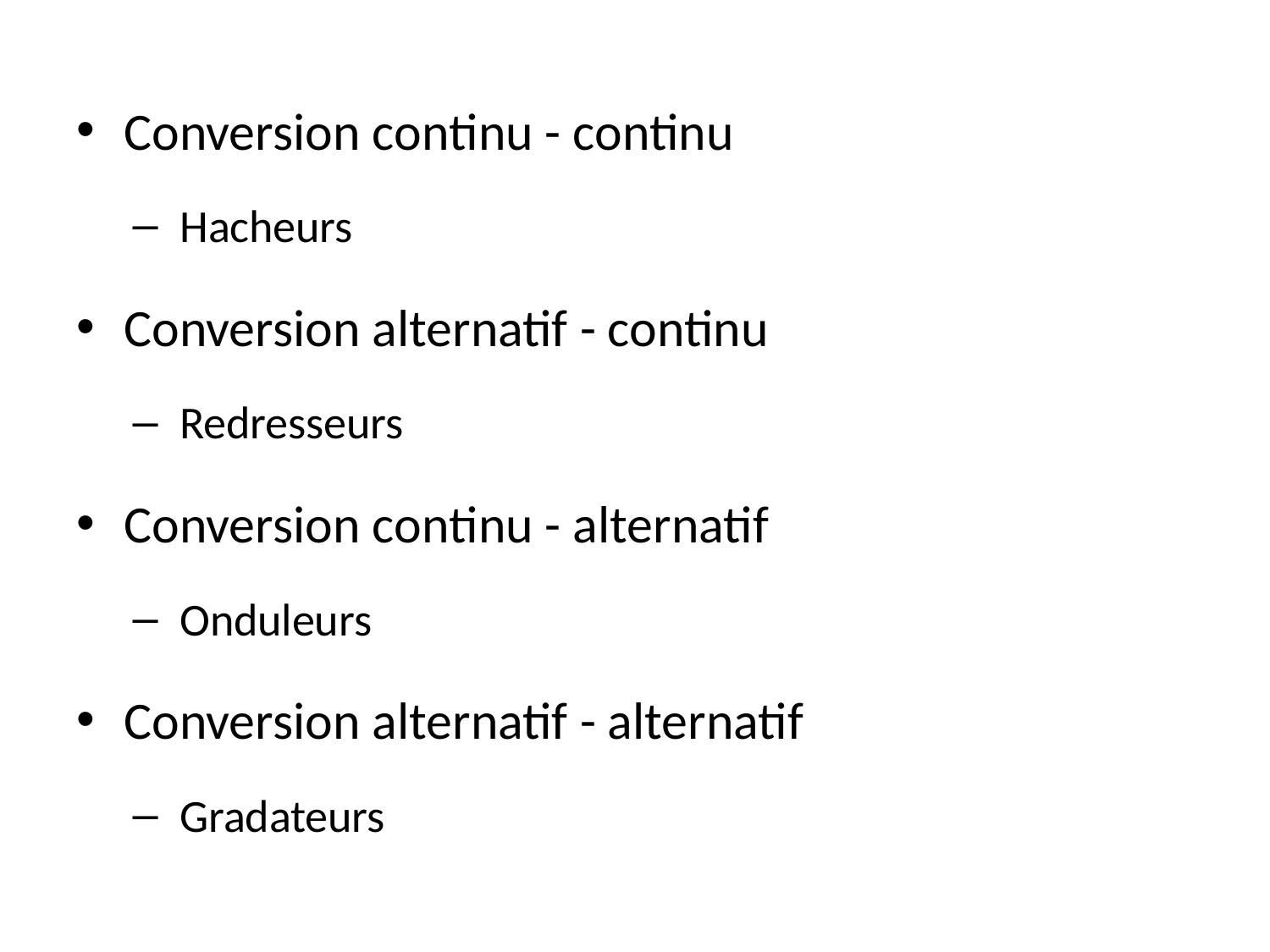

Conversion continu - continu
Hacheurs
Conversion alternatif - continu
Redresseurs
Conversion continu - alternatif
Onduleurs
Conversion alternatif - alternatif
Gradateurs